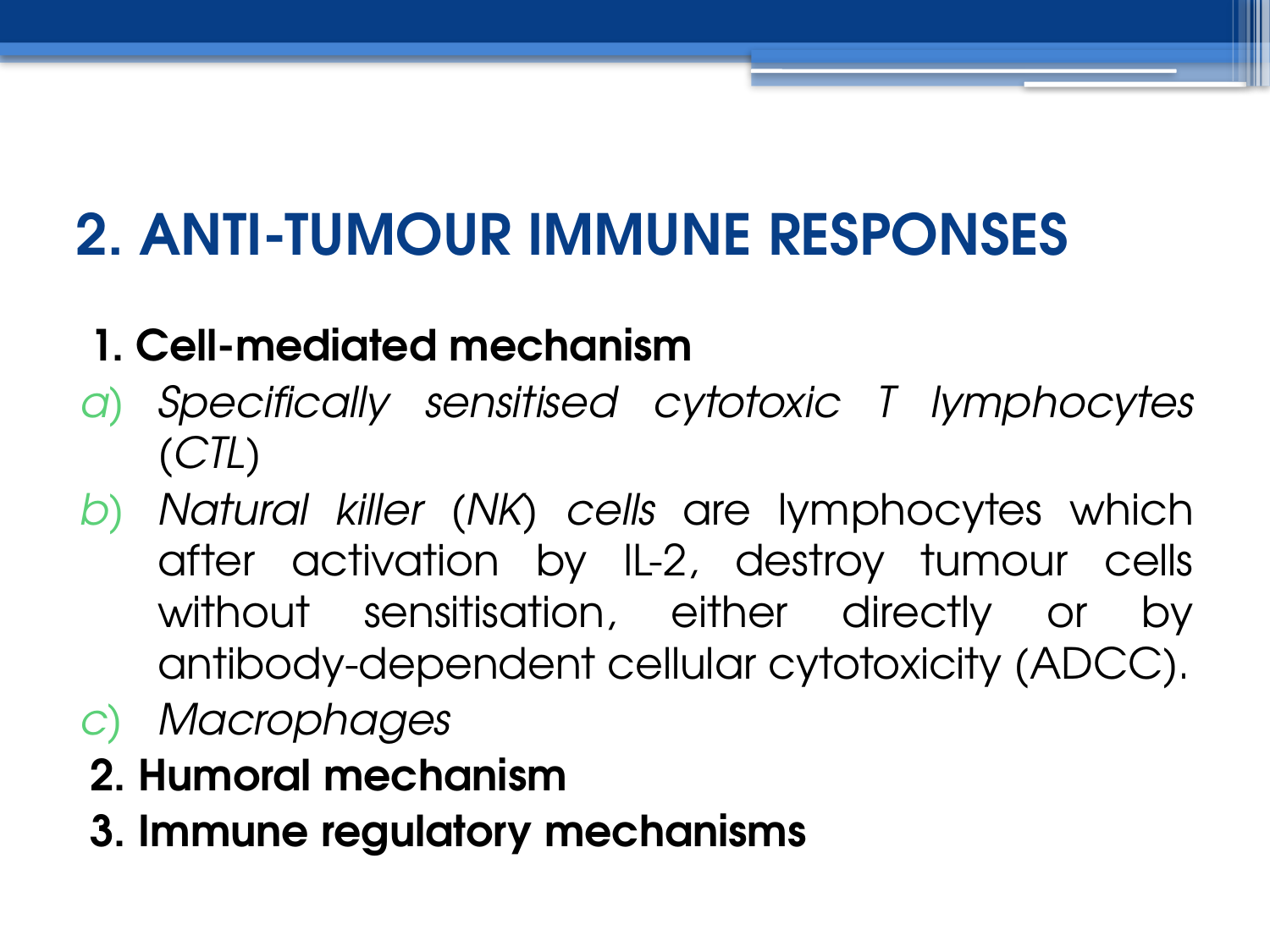

# 2. ANTI-TUMOUR IMMUNE RESPONSES
1. Cell-mediated mechanism
Specifically sensitised cytotoxic T lymphocytes (CTL)
Natural killer (NK) cells are lymphocytes which after activation by IL-2, destroy tumour cells without sensitisation, either directly or by antibody-dependent cellular cytotoxicity (ADCC).
Macrophages
2. Humoral mechanism
3. Immune regulatory mechanisms